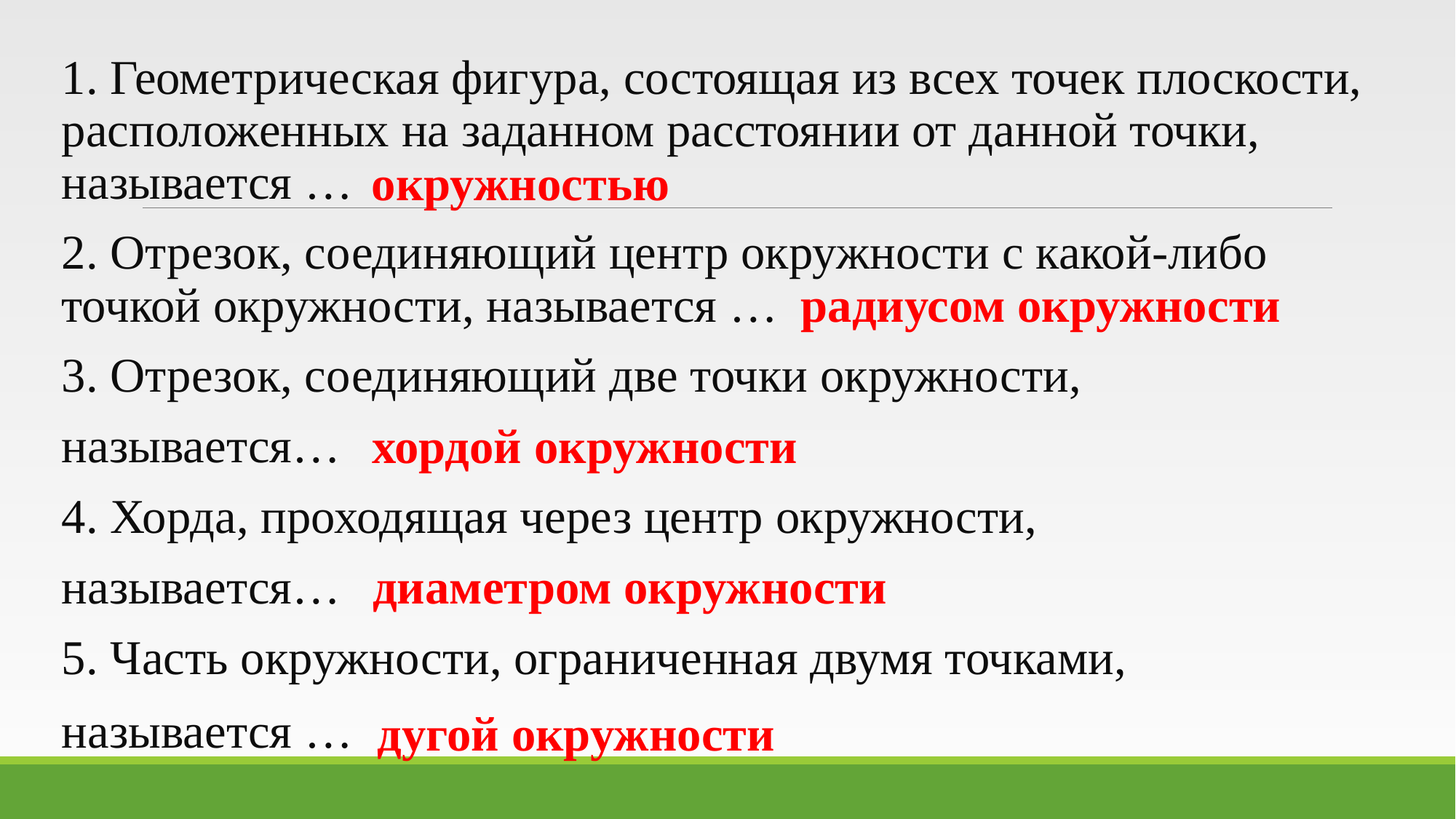

1. Геометрическая фигура, состоящая из всех точек плоскости, расположенных на заданном расстоянии от данной точки, называется …
2. Отрезок, соединяющий центр окружности с какой-либо точкой окружности, называется …
3. Отрезок, соединяющий две точки окружности,
называется…
4. Хорда, проходящая через центр окружности,
называется…
5. Часть окружности, ограниченная двумя точками,
называется …
окружностью
радиусом окружности
хордой окружности
диаметром окружности
дугой окружности